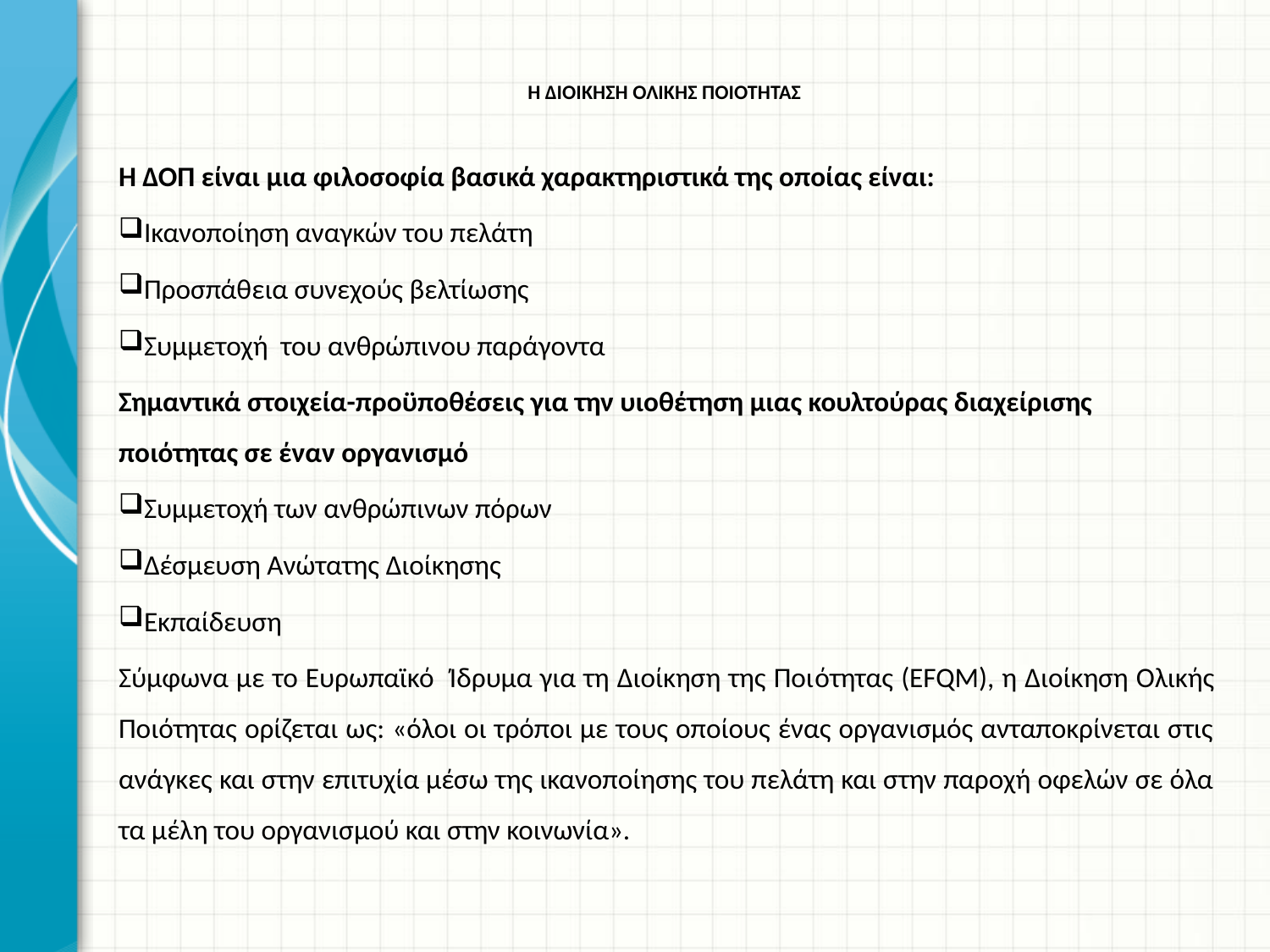

# Η ΔΙΟΙΚΗΣΗ ΟΛΙΚΗΣ ΠΟΙΟΤΗΤΑΣ
Η ΔΟΠ είναι μια φιλοσοφία βασικά χαρακτηριστικά της οποίας είναι:
Ικανοποίηση αναγκών του πελάτη
Προσπάθεια συνεχούς βελτίωσης
Συμμετοχή  του ανθρώπινου παράγοντα
Σημαντικά στοιχεία-προϋποθέσεις για την υιοθέτηση μιας κουλτούρας διαχείρισης ποιότητας σε έναν οργανισμό
Συμμετοχή των ανθρώπινων πόρων
Δέσμευση Ανώτατης Διοίκησης
Εκπαίδευση
Σύμφωνα με το Ευρωπαϊκό  Ίδρυμα για τη Διοίκηση της Ποιότητας (EFQM), η Διοίκηση Ολικής Ποιότητας ορίζεται ως: «όλοι οι τρόποι με τους οποίους ένας οργανισμός ανταποκρίνεται στις ανάγκες και στην επιτυχία μέσω της ικανοποίησης του πελάτη και στην παροχή οφελών σε όλα τα μέλη του οργανισμού και στην κοινωνία».